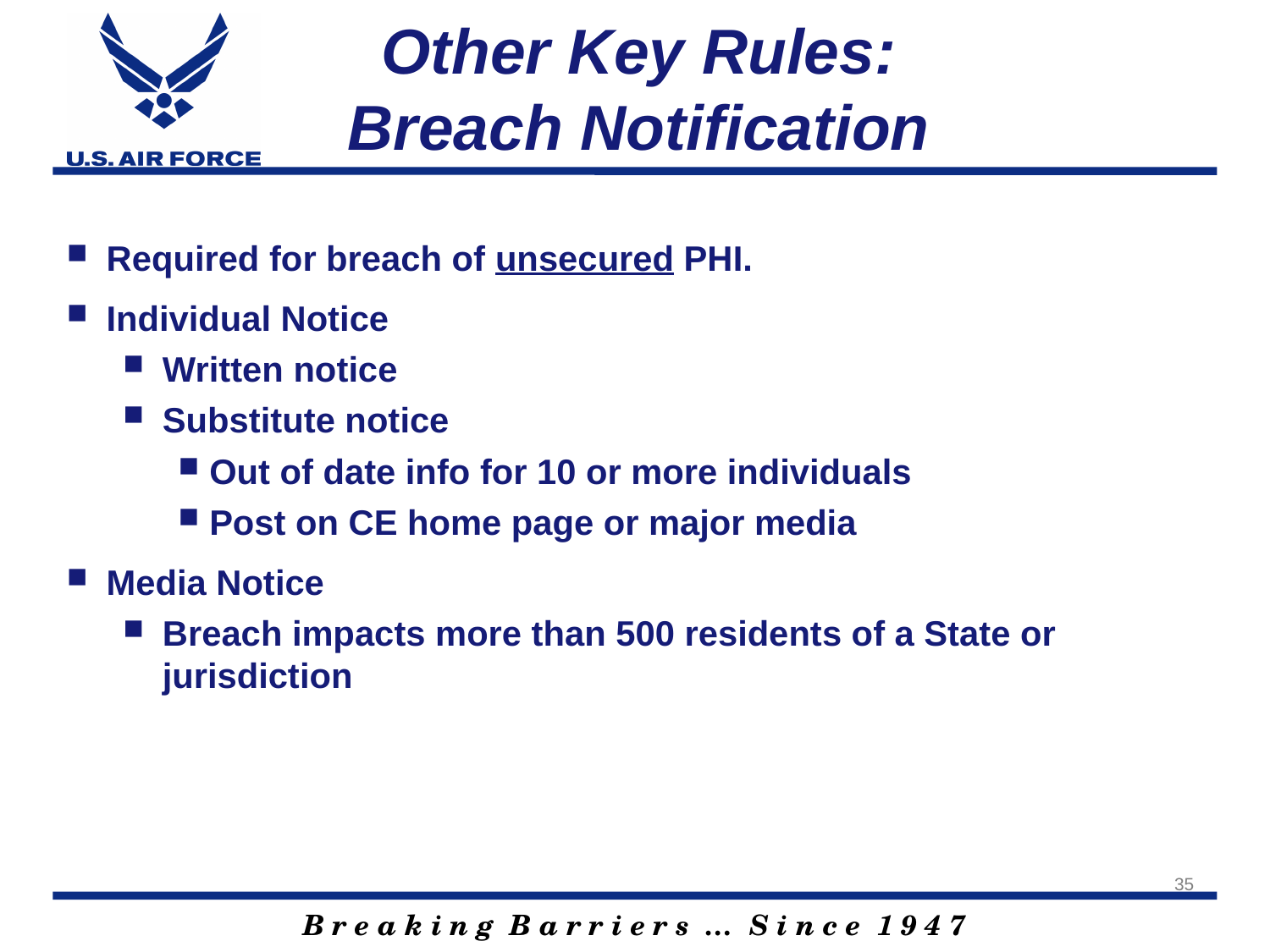

# Other Key Rules: Breach Notification

Required for breach of unsecured PHI.
Individual Notice
Written notice
Substitute notice
Out of date info for 10 or more individuals
Post on CE home page or major media
Media Notice
Breach impacts more than 500 residents of a State or jurisdiction

35